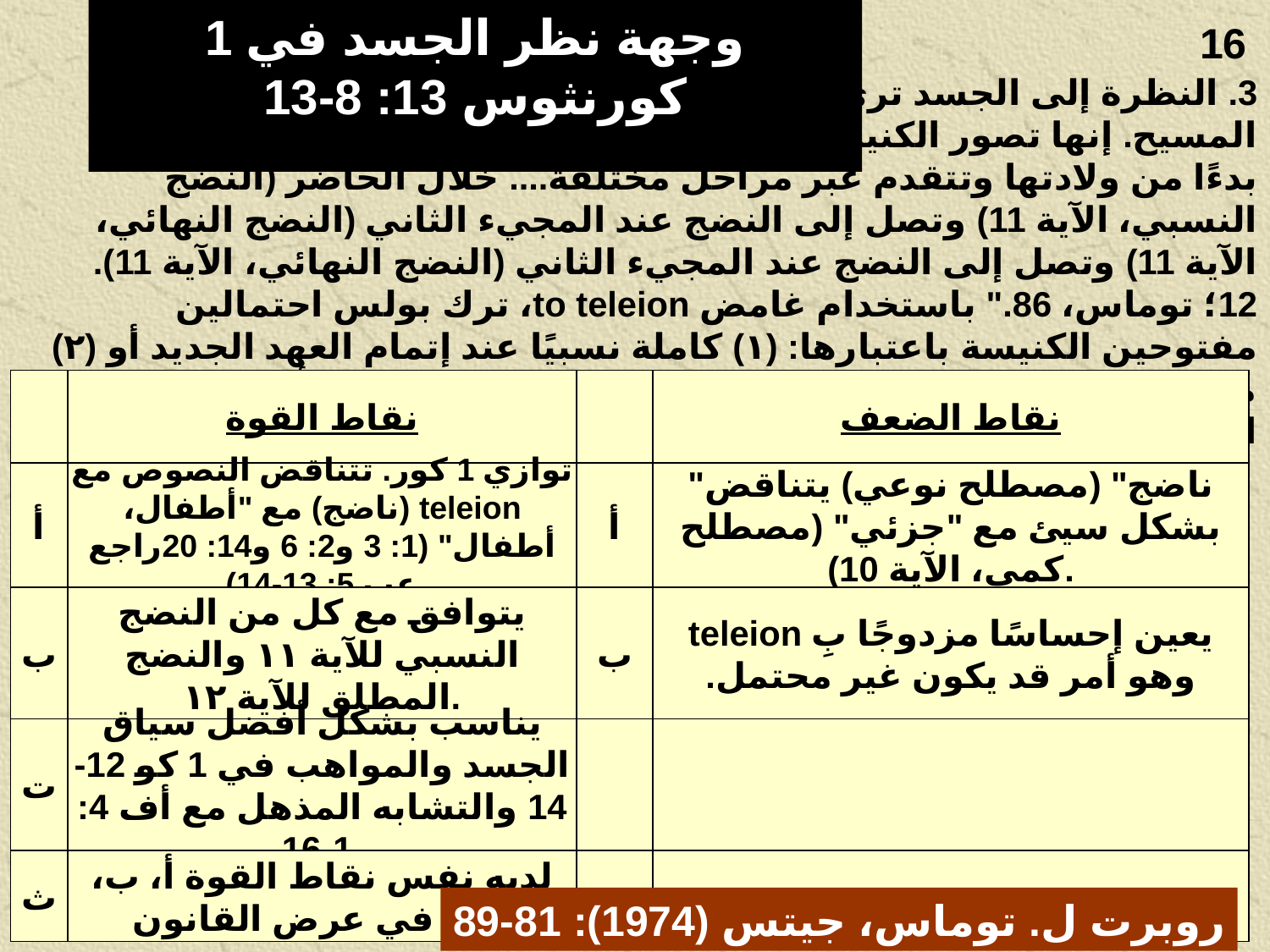

وجهة نظر الجسد في 1 كورنثوس 13: 8-13
16
3. النظرة إلى الجسد ترى أن teleion ناضج، في إشارة إلى نضج جسد المسيح. إنها تصور الكنيسة المسيحية بشكل جماعي تنمو كجسد واحد بدءًا من ولادتها وتتقدم عبر مراحل مختلفة.... خلال الحاضر (النضج النسبي، الآية 11) وتصل إلى النضج عند المجيء الثاني (النضج النهائي، الآية 11) وتصل إلى النضج عند المجيء الثاني (النضج النهائي، الآية 11). 12؛ توماس، 86." باستخدام غامض to teleion، ترك بولس احتمالين مفتوحين الكنيسة باعتبارها: (١) كاملة نسبيًا عند إتمام العهد الجديد أو (٢) مكتملة في نهاية المطاف عند عودة المسيح. يصل هذا الرأي إلى نفس النتيجة التي توصل إليها عرض القانون

نقاط القوة

نقاط الضعف
أ
توازي 1 كور. تتناقض النصوص مع teleion (ناضج) مع "أطفال، أطفال" (1: 3 و2: 6 و14: 20راجع عب 5: 13-14)
أ
"ناضج" (مصطلح نوعي) يتناقض بشكل سيئ مع "جزئي" (مصطلح كمي، الآية 10).
ب
يتوافق مع كل من النضج النسبي للآية ١١ والنضج المطلق للآية ١٢.
ب
يعين إحساسًا مزدوجًا بِ teleion وهو أمر قد يكون غير محتمل.
ت
يناسب بشكل أفضل سياق الجسد والمواهب في 1 كو 12-14 والتشابه المذهل مع أف 4: 1-16.

ث
لديه نفس نقاط القوة أ، ب، وت في عرض القانون.

روبرت ل. توماس، جيتس (1974): 81-89